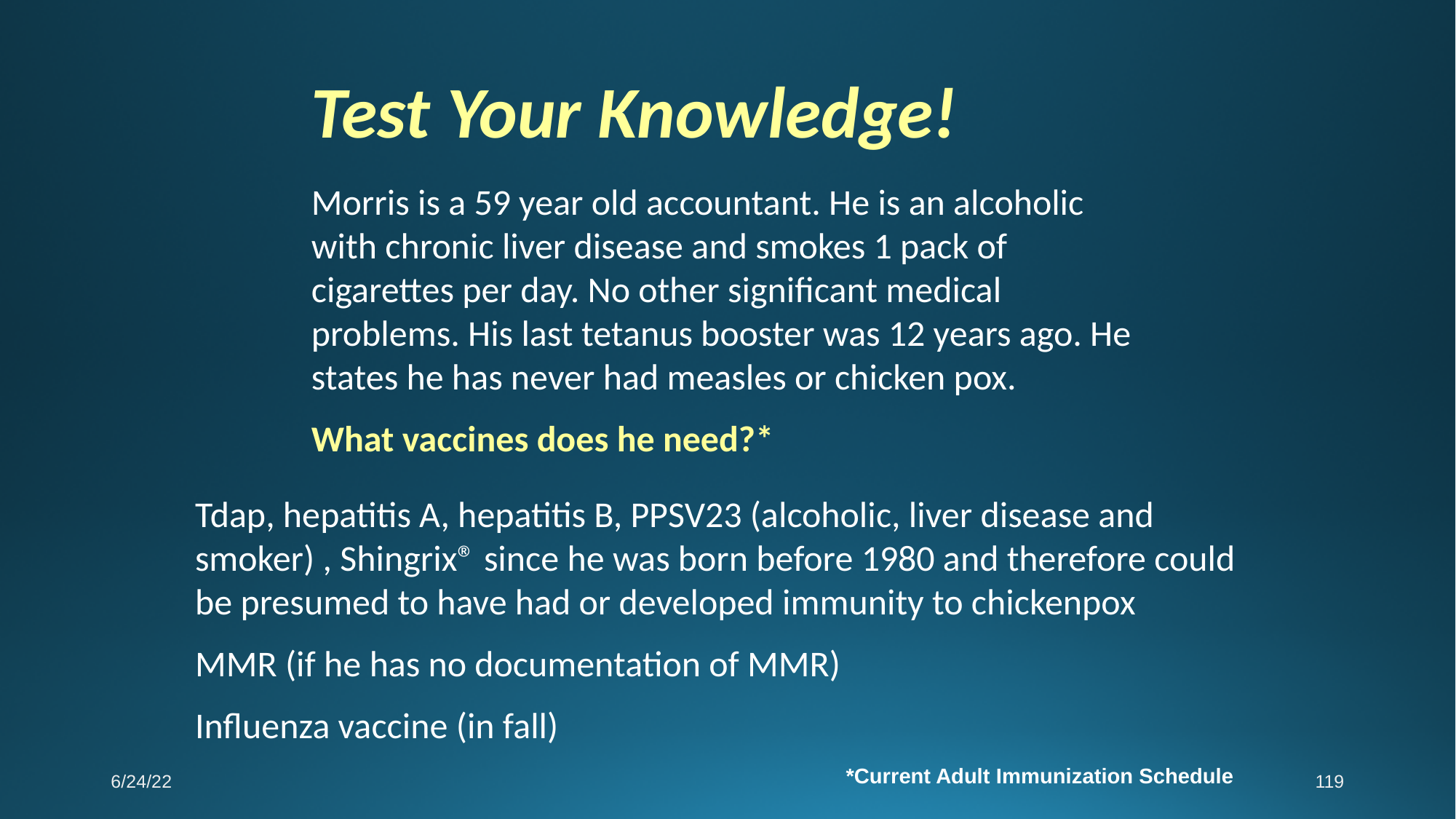

Test Your Knowledge!
Morris is a 59 year old accountant. He is an alcoholic with chronic liver disease and smokes 1 pack of cigarettes per day. No other significant medical problems. His last tetanus booster was 12 years ago. He states he has never had measles or chicken pox.
What vaccines does he need?*
Tdap, hepatitis A, hepatitis B, PPSV23 (alcoholic, liver disease and smoker) , Shingrix® since he was born before 1980 and therefore could be presumed to have had or developed immunity to chickenpox
MMR (if he has no documentation of MMR)
Influenza vaccine (in fall)
*Current Adult Immunization Schedule
6/24/22

119